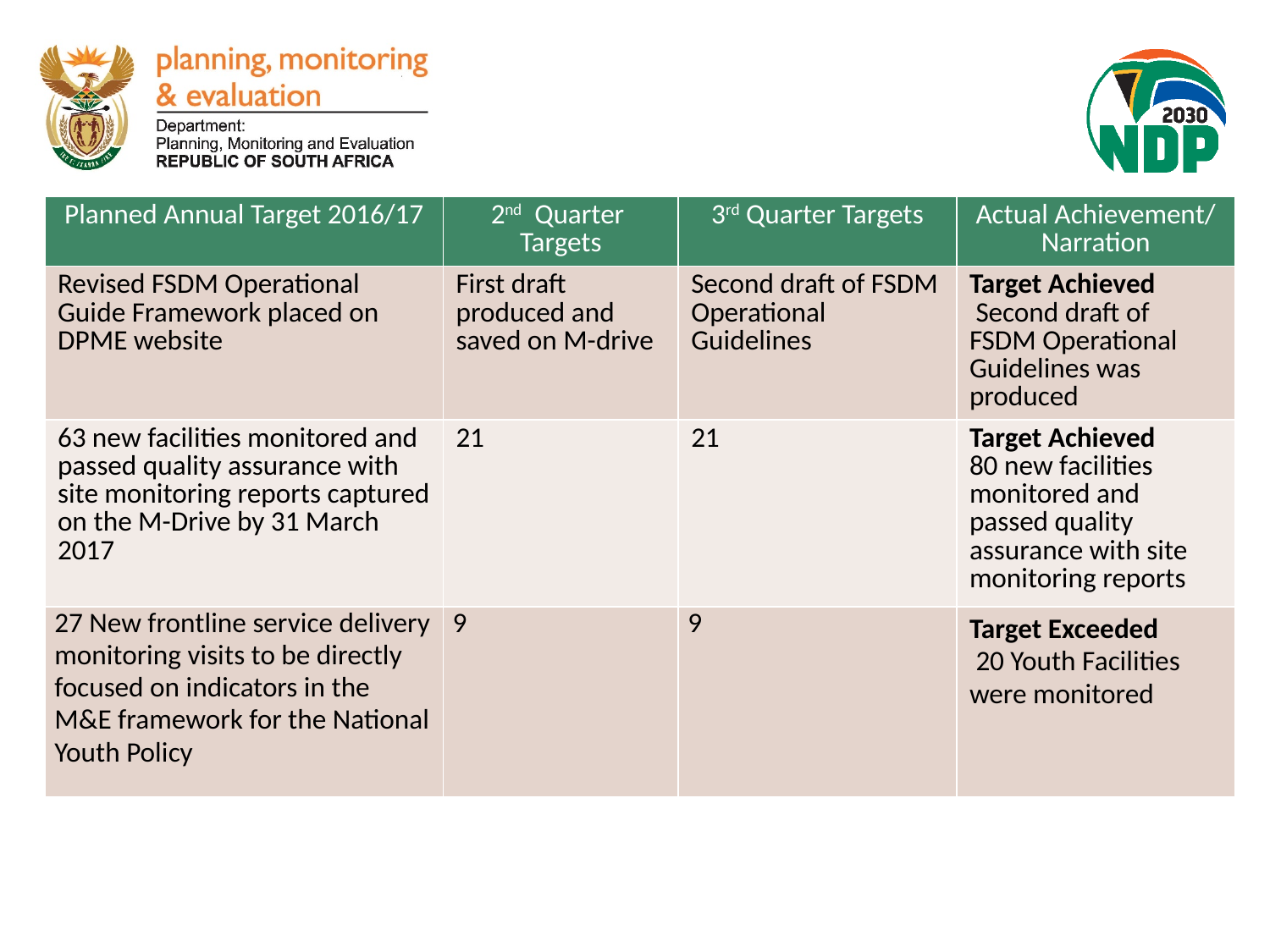

| Planned Annual Target 2016/17 | 2nd Quarter Targets | 3rd Quarter Targets | Actual Achievement/ Narration |
| --- | --- | --- | --- |
| Revised FSDM Operational Guide Framework placed on DPME website | First draft produced and saved on M-drive | Second draft of FSDM Operational Guidelines | Target Achieved  Second draft of FSDM Operational Guidelines was produced |
| 63 new facilities monitored and passed quality assurance with site monitoring reports captured on the M-Drive by 31 March 2017 | 21 | 21 | Target Achieved 80 new facilities monitored and passed quality assurance with site monitoring reports |
| 27 New frontline service delivery monitoring visits to be directly focused on indicators in the M&E framework for the National Youth Policy | 9 | 9 | Target Exceeded  20 Youth Facilities were monitored |